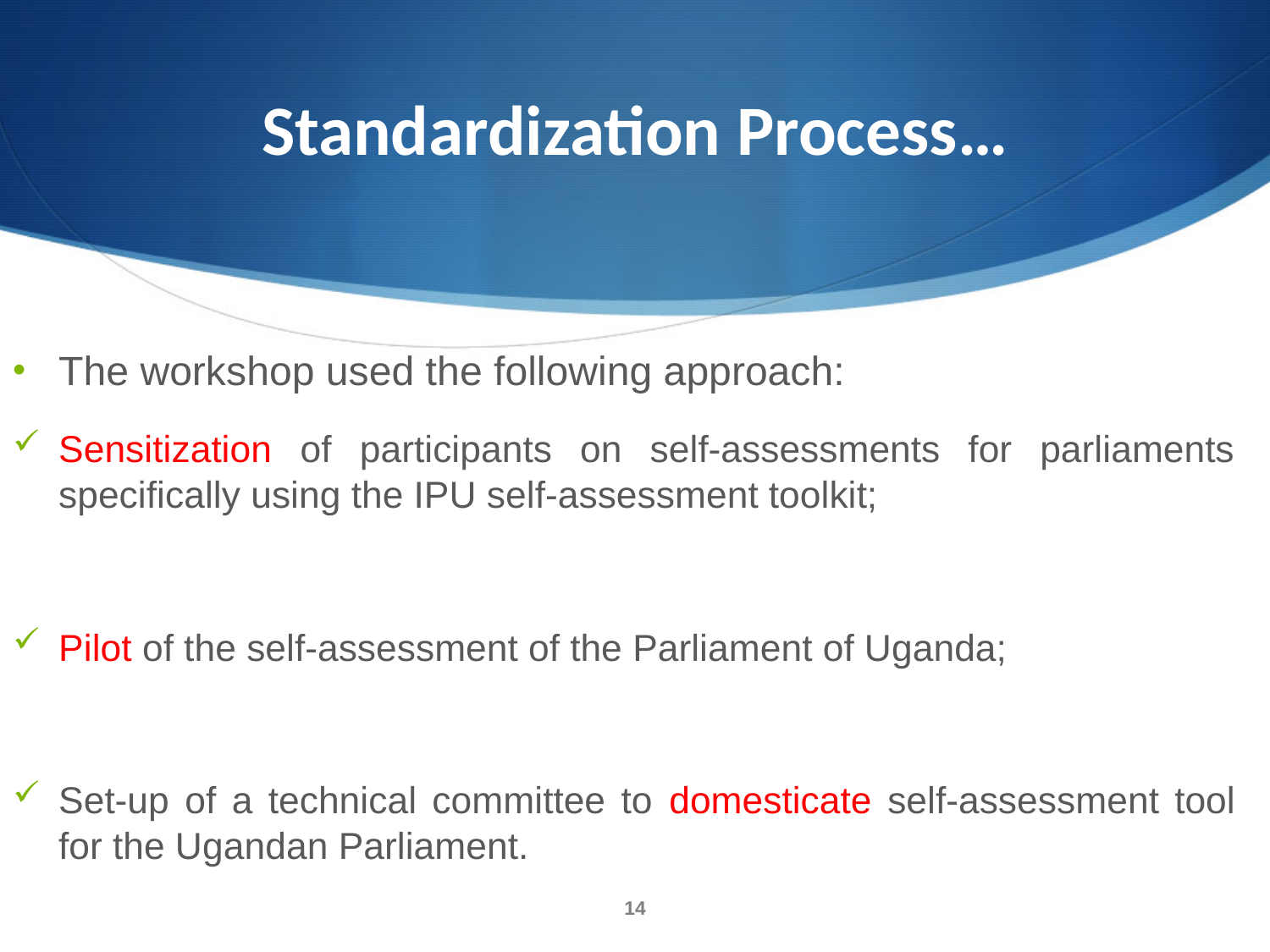

# Standardization Process…
The workshop used the following approach:
Sensitization of participants on self-assessments for parliaments specifically using the IPU self-assessment toolkit;

Pilot of the self-assessment of the Parliament of Uganda;

Set-up of a technical committee to domesticate self-assessment tool for the Ugandan Parliament.

14